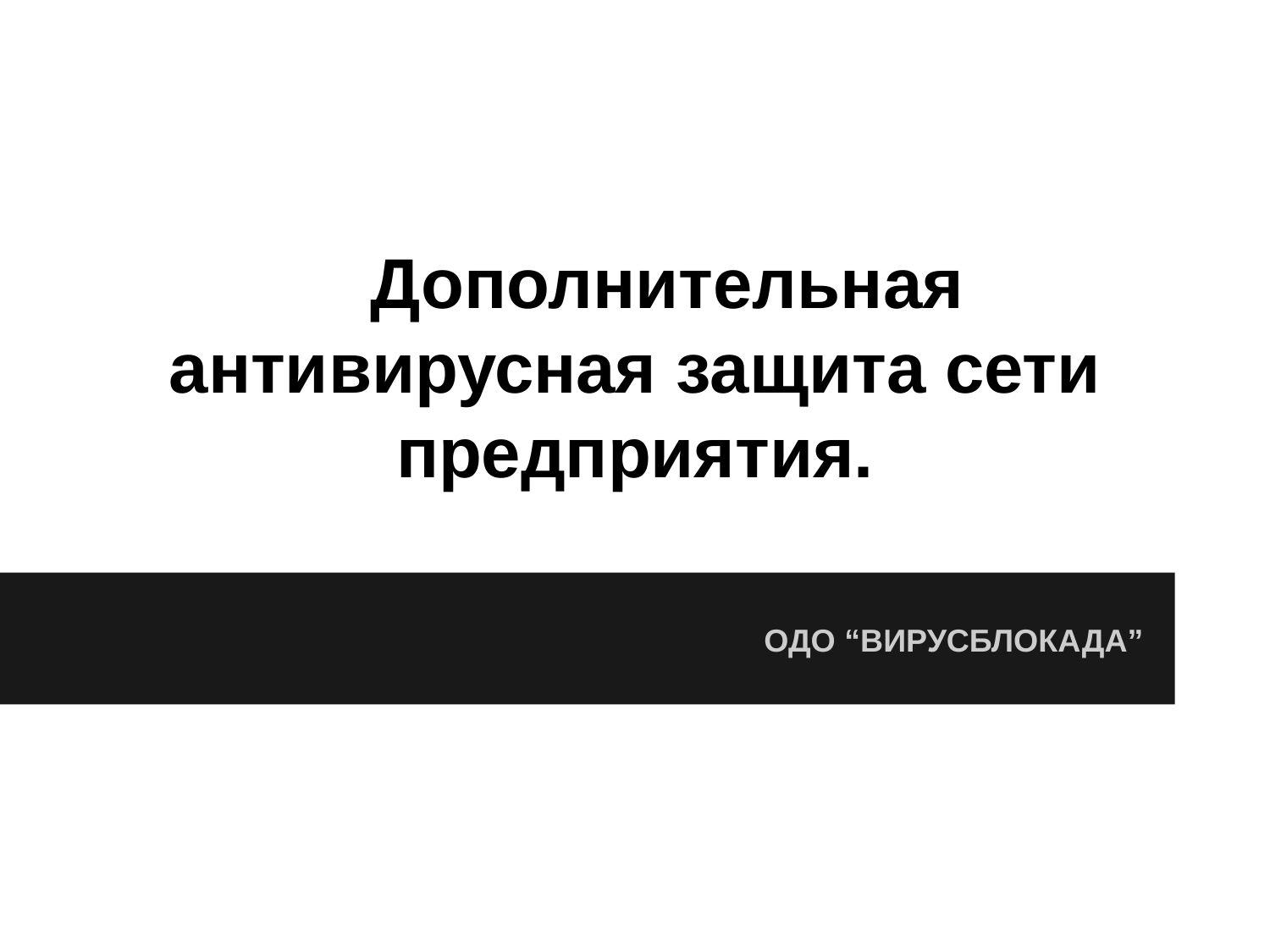

# Дополнительная антивирусная защита сети предприятия.
ОДО “ВИРУСБЛОКАДА”